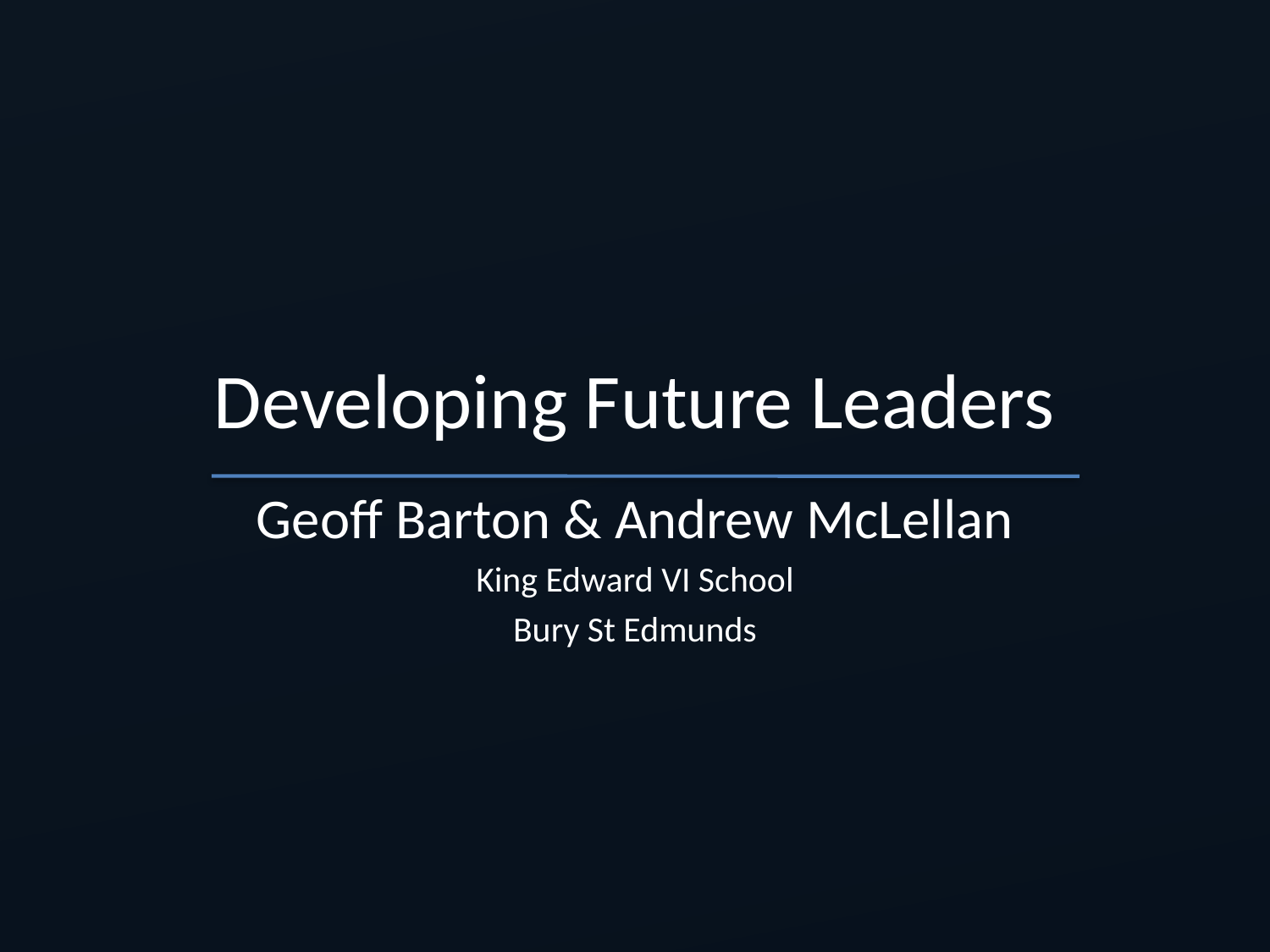

# Developing Future Leaders
Geoff Barton & Andrew McLellan
King Edward VI School
Bury St Edmunds